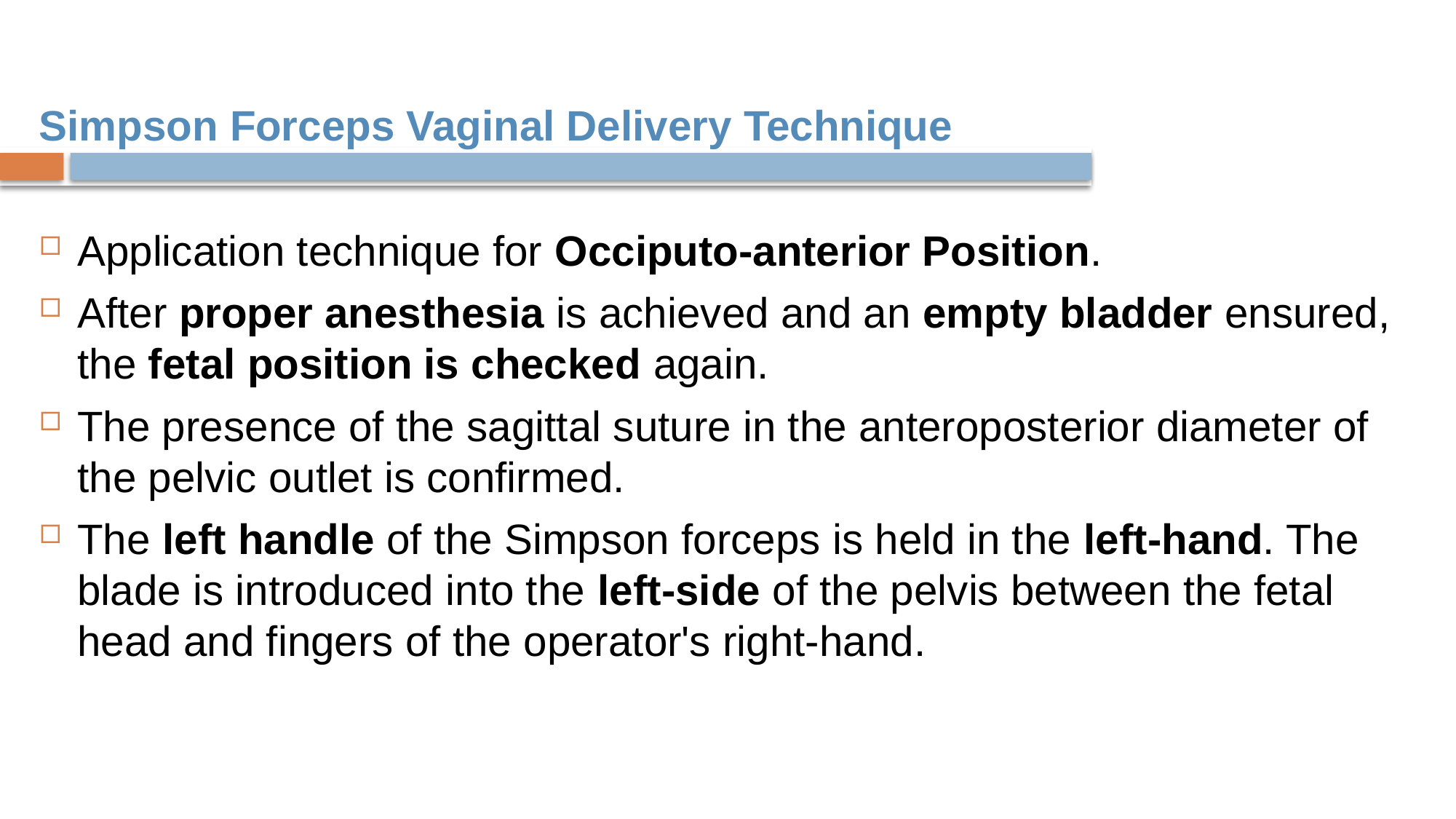

Simpson Forceps Vaginal Delivery Technique

Application technique for Occiputo-anterior Position.
After proper anesthesia is achieved and an empty bladder ensured, the fetal position is checked again.
The presence of the sagittal suture in the anteroposterior diameter of the pelvic outlet is confirmed.
The left handle of the Simpson forceps is held in the left-hand. The blade is introduced into the left-side of the pelvis between the fetal head and fingers of the operator's right-hand.